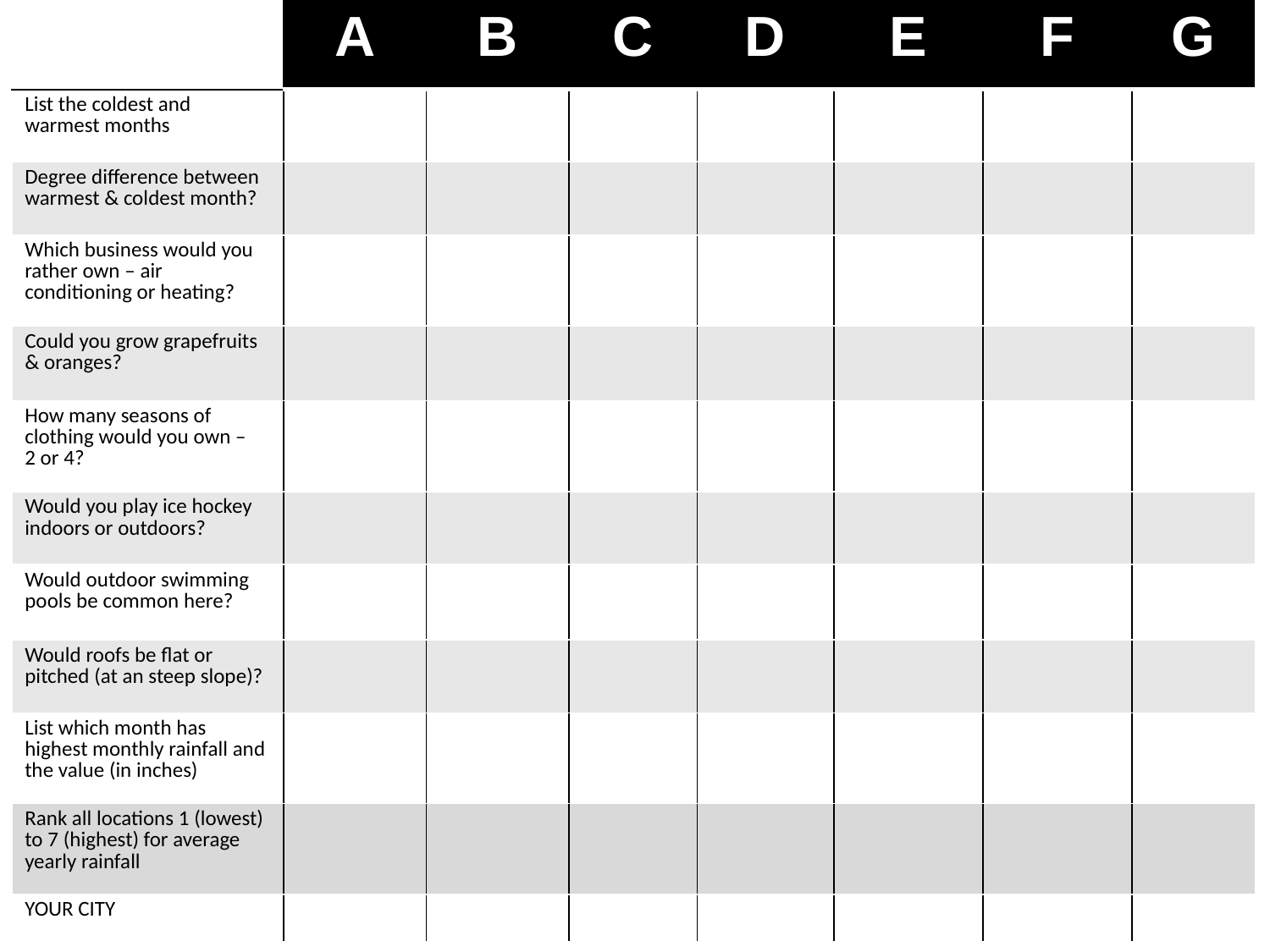

|  | A | B | C | D | E | F | G |
| --- | --- | --- | --- | --- | --- | --- | --- |
| List the coldest and warmest months |  |  |  |  |  |  |  |
| Degree difference between warmest & coldest month? |  |  |  |  |  |  |  |
| Which business would you rather own – air conditioning or heating? |  |  |  |  |  |  |  |
| Could you grow grapefruits & oranges? |  |  |  |  |  |  |  |
| How many seasons of clothing would you own – 2 or 4? |  |  |  |  |  |  |  |
| Would you play ice hockey indoors or outdoors? |  |  |  |  |  |  |  |
| Would outdoor swimming pools be common here? |  |  |  |  |  |  |  |
| Would roofs be flat or pitched (at an steep slope)? |  |  |  |  |  |  |  |
| List which month has highest monthly rainfall and the value (in inches) |  |  |  |  |  |  |  |
| Rank all locations 1 (lowest) to 7 (highest) for average yearly rainfall |  |  |  |  |  |  |  |
| YOUR CITY |  |  |  |  |  |  |  |